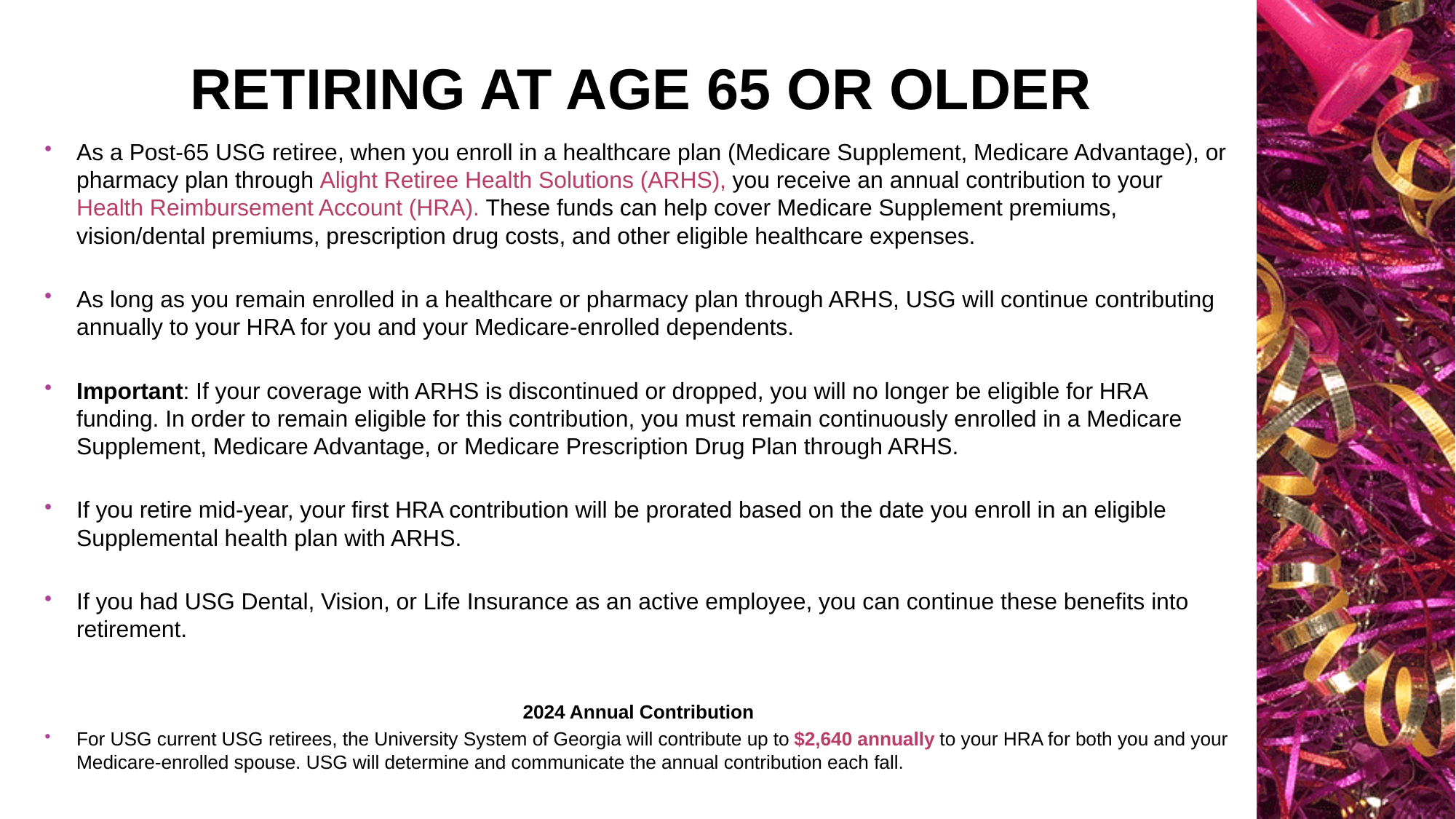

# Retiring at age 65 or older
As a Post-65 USG retiree, when you enroll in a healthcare plan (Medicare Supplement, Medicare Advantage), or pharmacy plan through Alight Retiree Health Solutions (ARHS), you receive an annual contribution to your Health Reimbursement Account (HRA). These funds can help cover Medicare Supplement premiums, vision/dental premiums, prescription drug costs, and other eligible healthcare expenses.

As long as you remain enrolled in a healthcare or pharmacy plan through ARHS, USG will continue contributing annually to your HRA for you and your Medicare-enrolled dependents.

Important: If your coverage with ARHS is discontinued or dropped, you will no longer be eligible for HRA funding. In order to remain eligible for this contribution, you must remain continuously enrolled in a Medicare Supplement, Medicare Advantage, or Medicare Prescription Drug Plan through ARHS.

If you retire mid-year, your first HRA contribution will be prorated based on the date you enroll in an eligible Supplemental health plan with ARHS.

If you had USG Dental, Vision, or Life Insurance as an active employee, you can continue these benefits into retirement.

2024 Annual Contribution
For USG current USG retirees, the University System of Georgia will contribute up to $2,640 annually to your HRA for both you and your Medicare-enrolled spouse. USG will determine and communicate the annual contribution each fall.